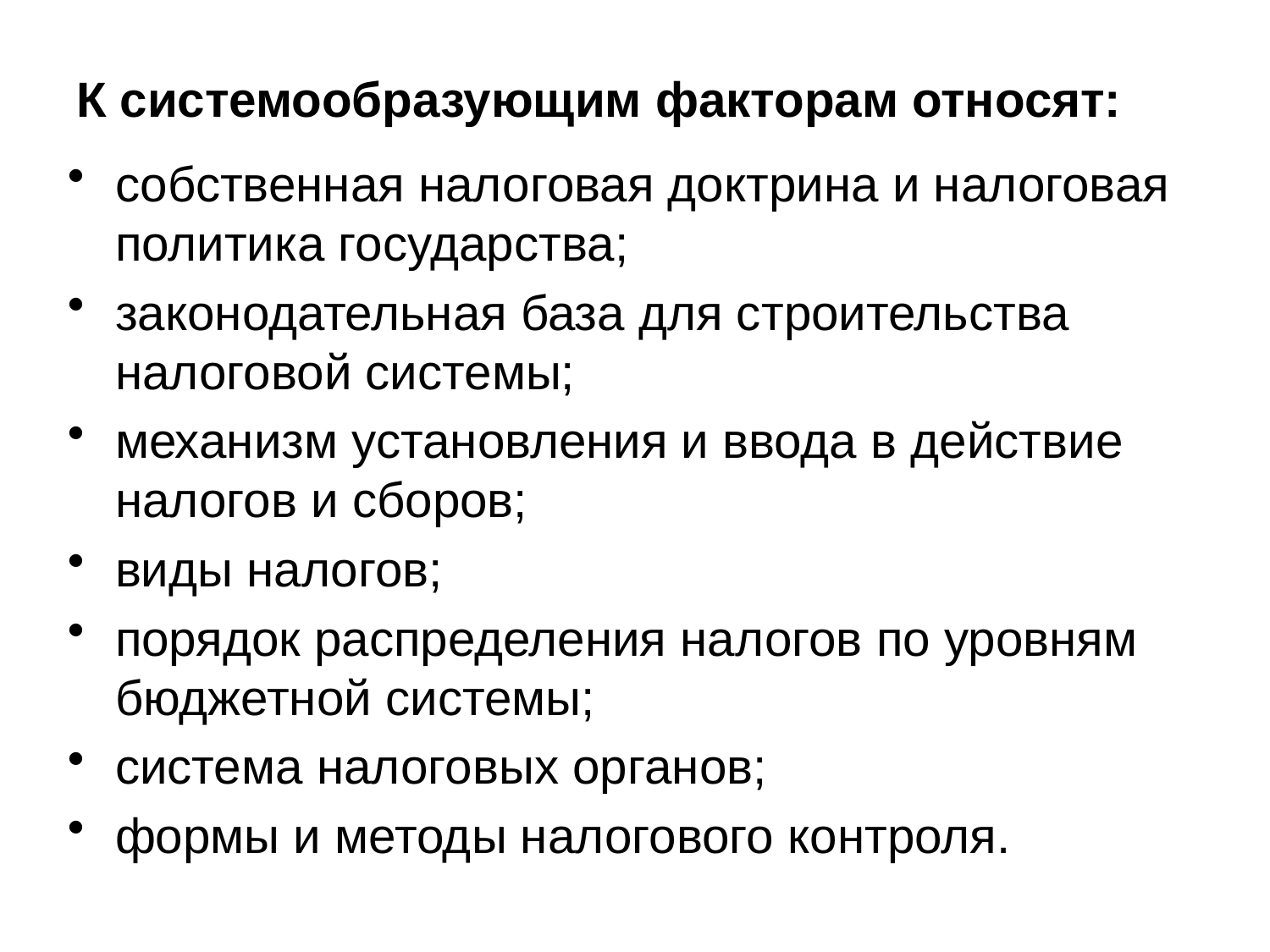

# К системообразующим факторам относят:
собственная налоговая доктрина и налоговая политика государства;
законодательная база для строительства налоговой системы;
механизм установления и ввода в действие налогов и сборов;
виды налогов;
порядок распределения налогов по уровням бюджетной системы;
система налоговых органов;
формы и методы налогового контроля.